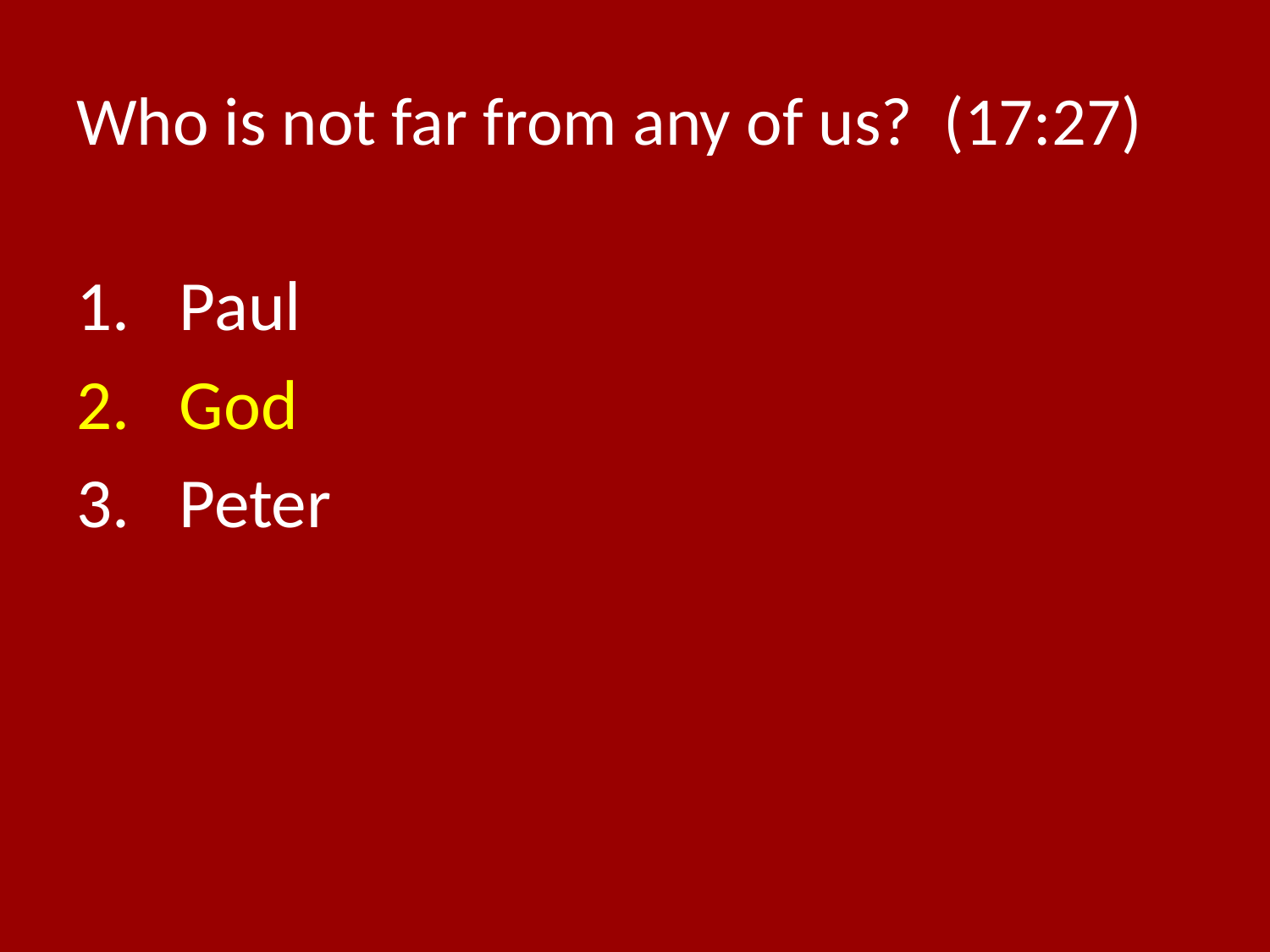

# Who is not far from any of us?  (17:27)
Paul
God
Peter